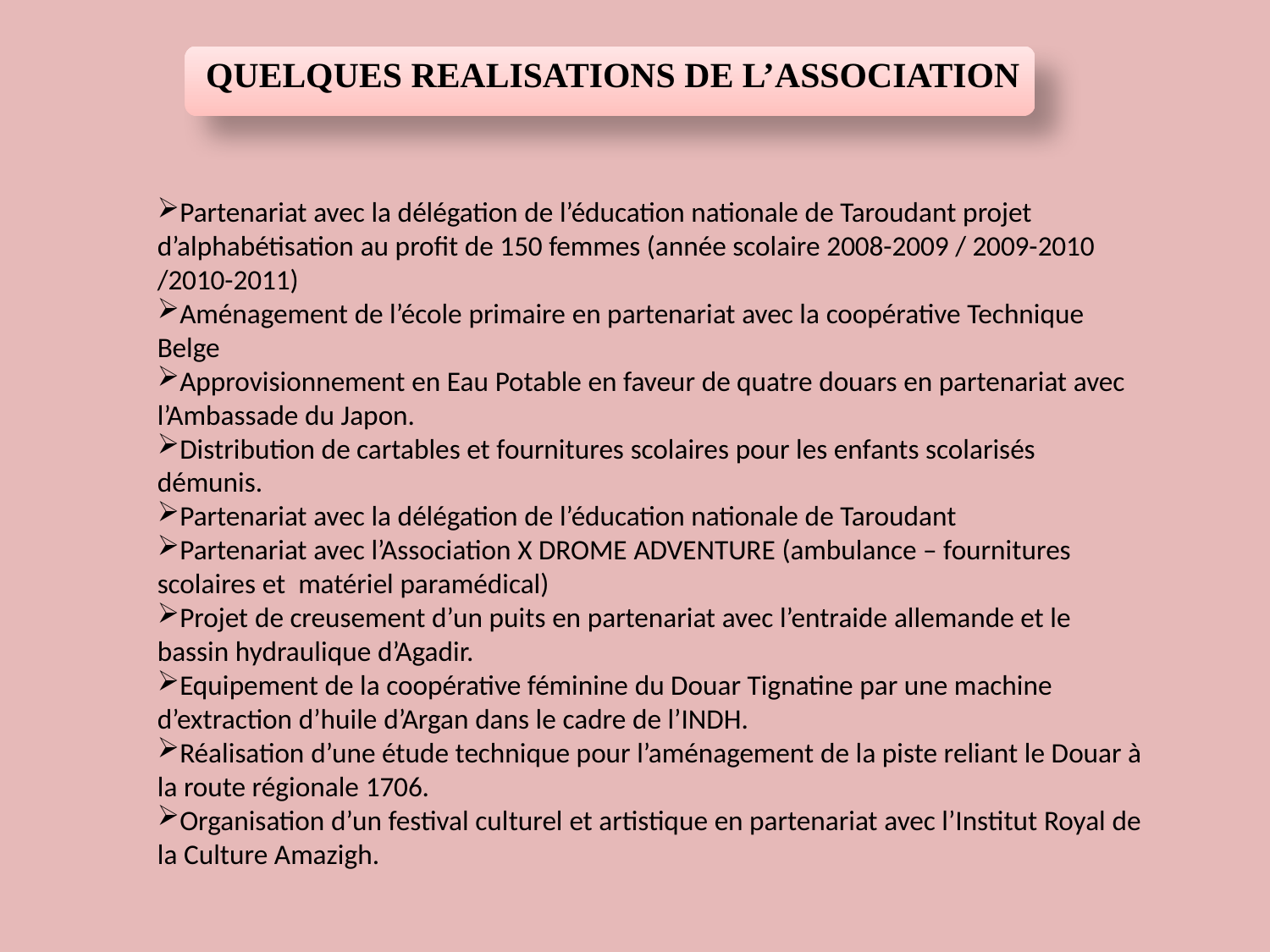

QUELQUES REALISATIONS DE L’ASSOCIATION

Partenariat avec la délégation de l’éducation nationale de Taroudant projet d’alphabétisation au profit de 150 femmes (année scolaire 2008-2009 / 2009-2010 /2010-2011)
Aménagement de l’école primaire en partenariat avec la coopérative Technique Belge
Approvisionnement en Eau Potable en faveur de quatre douars en partenariat avec l’Ambassade du Japon.
Distribution de cartables et fournitures scolaires pour les enfants scolarisés démunis.
Partenariat avec la délégation de l’éducation nationale de Taroudant
Partenariat avec l’Association X DROME ADVENTURE (ambulance – fournitures scolaires et  matériel paramédical)
Projet de creusement d’un puits en partenariat avec l’entraide allemande et le bassin hydraulique d’Agadir.
Equipement de la coopérative féminine du Douar Tignatine par une machine d’extraction d’huile d’Argan dans le cadre de l’INDH.
Réalisation d’une étude technique pour l’aménagement de la piste reliant le Douar à la route régionale 1706.
Organisation d’un festival culturel et artistique en partenariat avec l’Institut Royal de la Culture Amazigh.